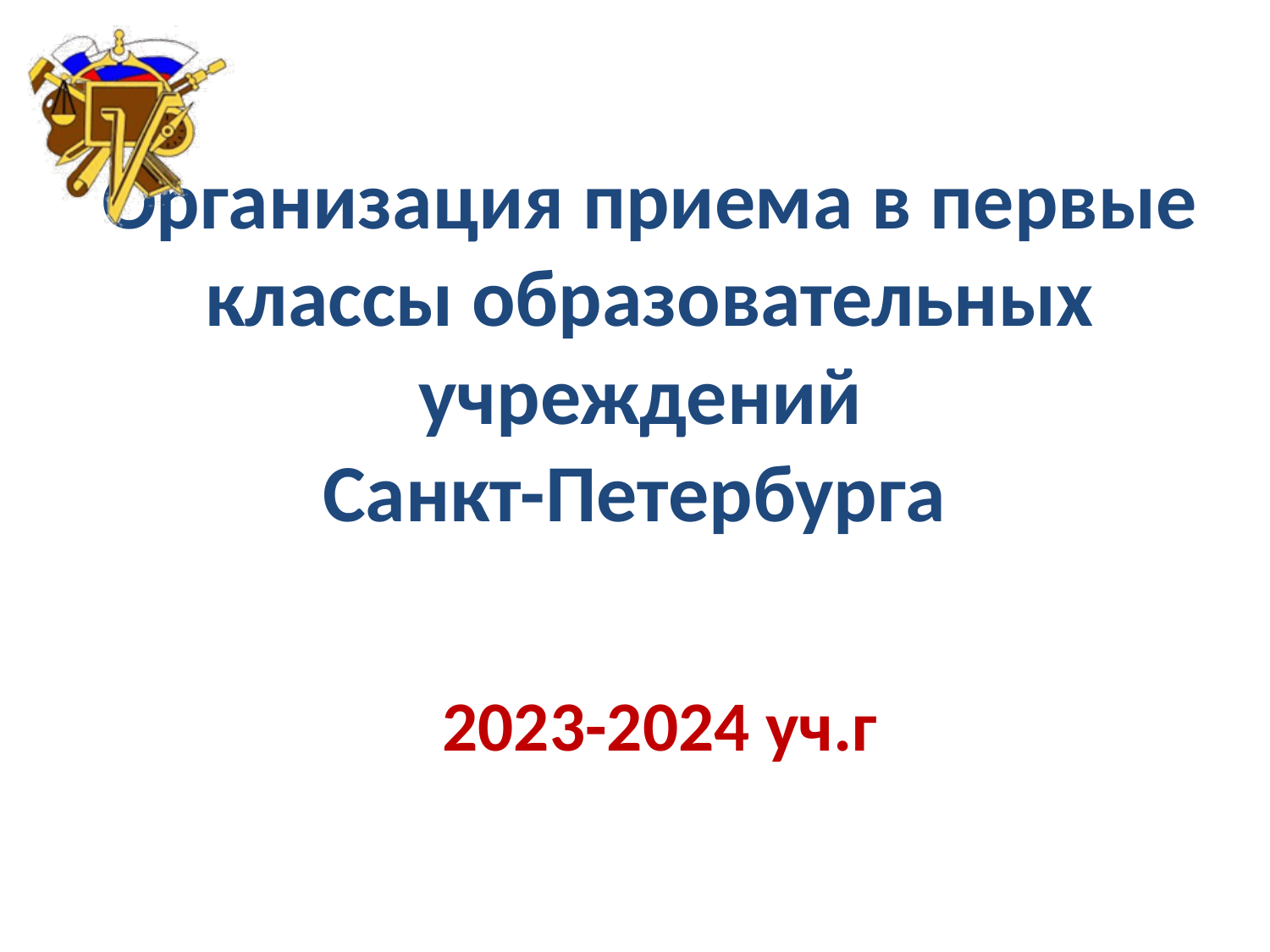

# Организация приема в первые классы образовательных учреждений Санкт-Петербурга
2023-2024 уч.г